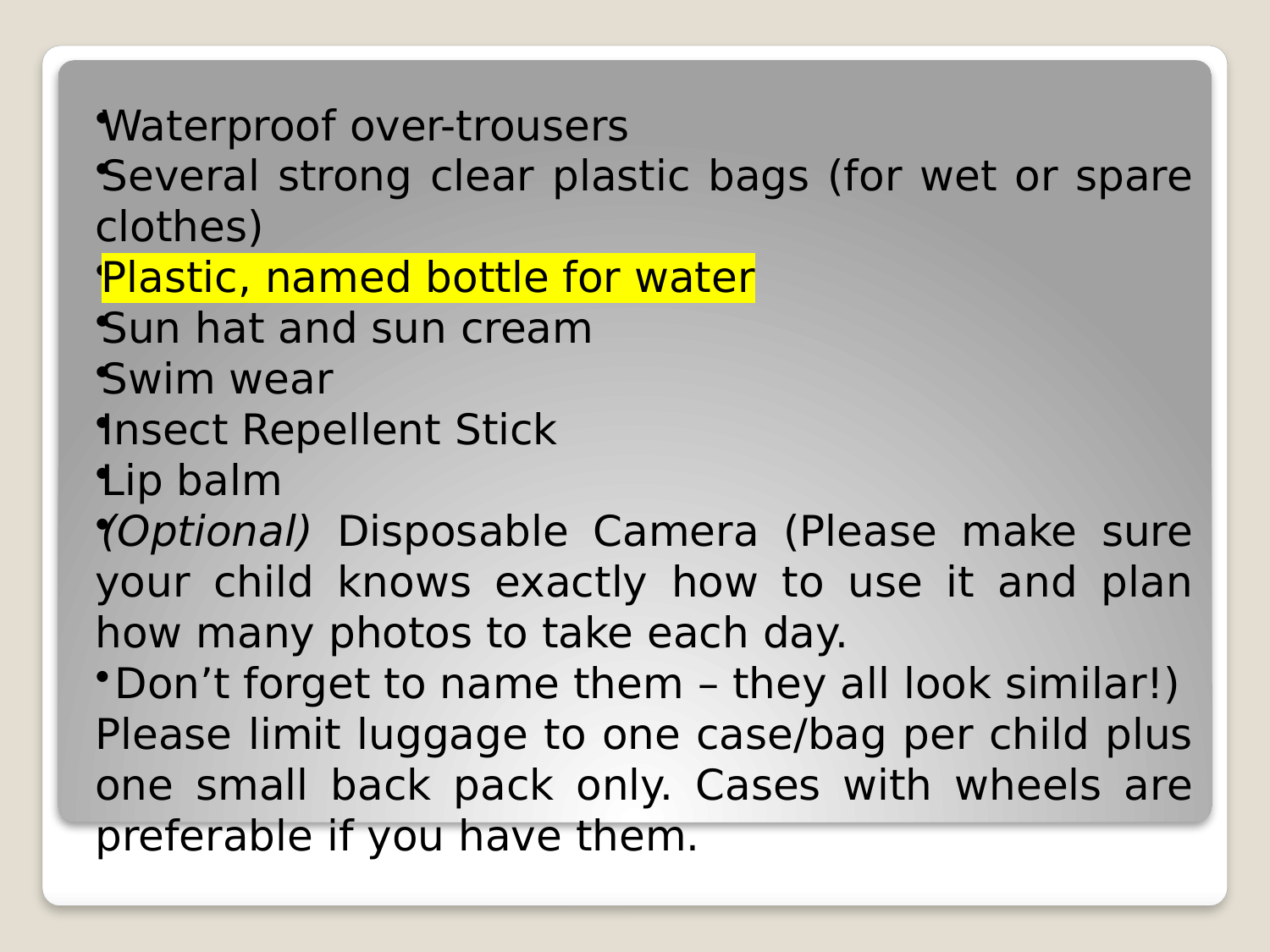

Waterproof over-trousers
Several strong clear plastic bags (for wet or spare clothes)
Plastic, named bottle for water
Sun hat and sun cream
Swim wear
Insect Repellent Stick
Lip balm
(Optional) Disposable Camera (Please make sure your child knows exactly how to use it and plan how many photos to take each day.
 Don’t forget to name them – they all look similar!)
Please limit luggage to one case/bag per child plus one small back pack only. Cases with wheels are preferable if you have them.